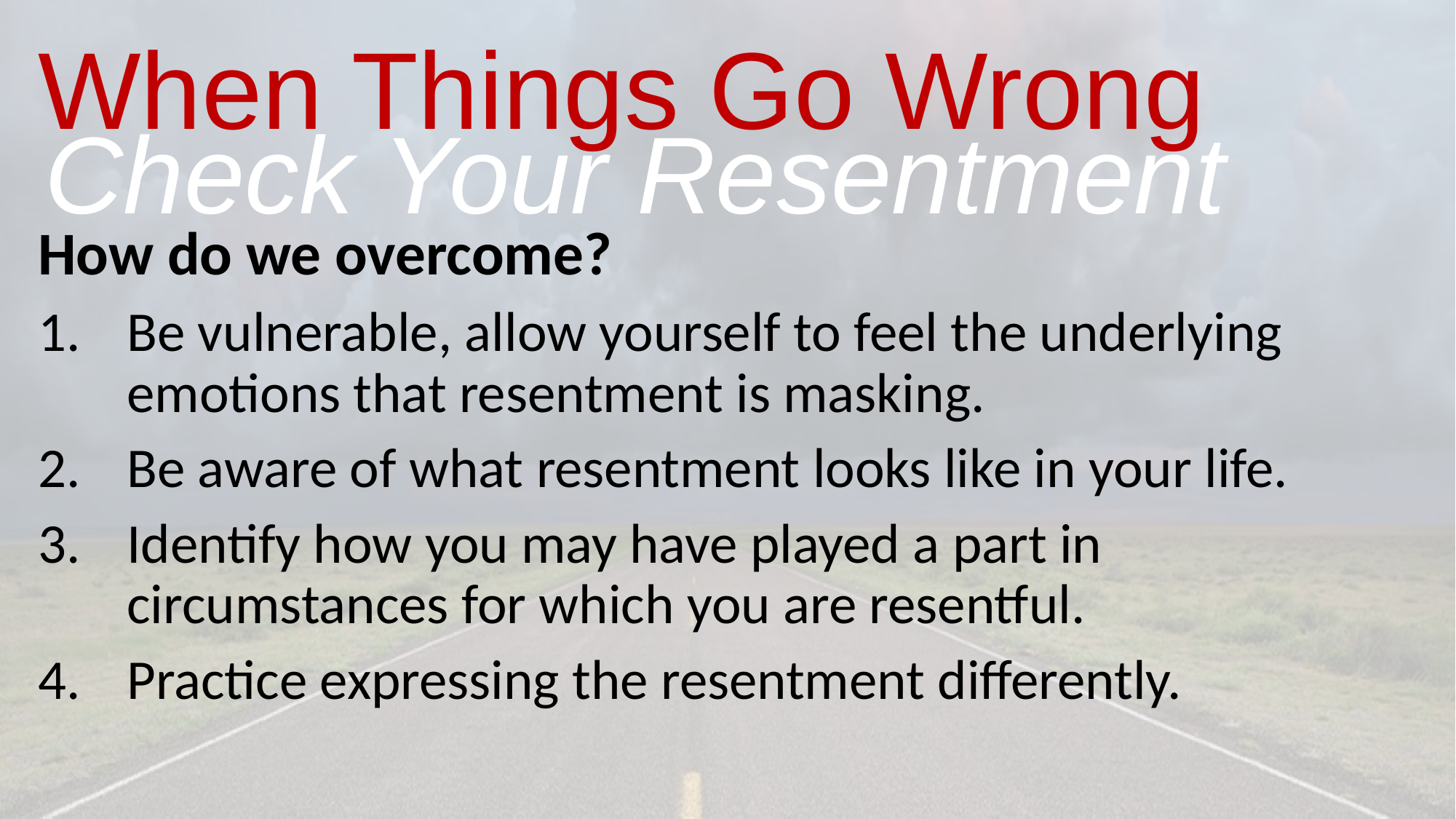

# When Things Go Wrong
Check Your Resentment
How do we overcome?
Be vulnerable, allow yourself to feel the underlying emotions that resentment is masking.
Be aware of what resentment looks like in your life.
Identify how you may have played a part in circumstances for which you are resentful.
Practice expressing the resentment differently.